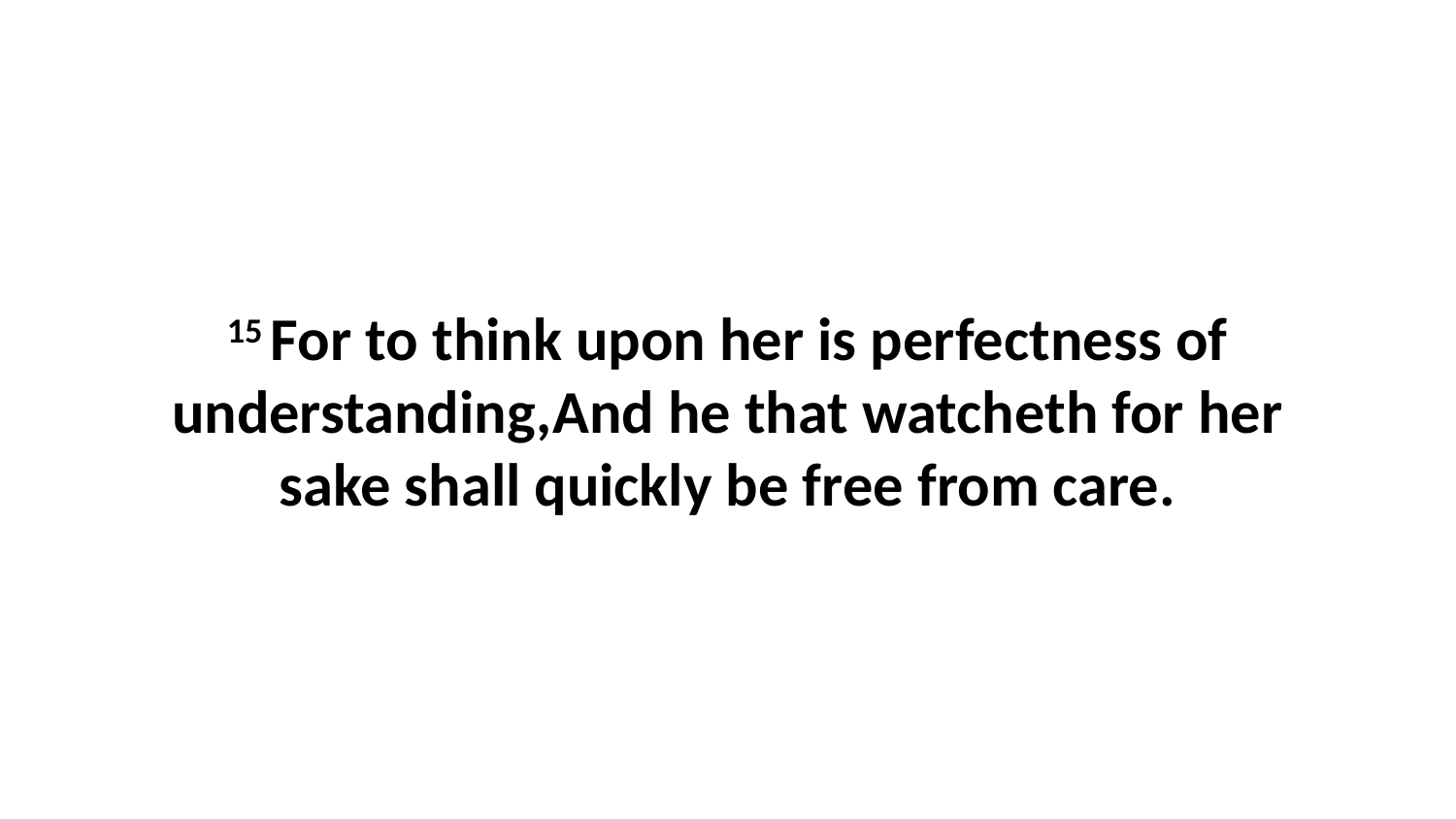

15 For to think upon her is perfectness of understanding,And he that watcheth for her sake shall quickly be free from care.